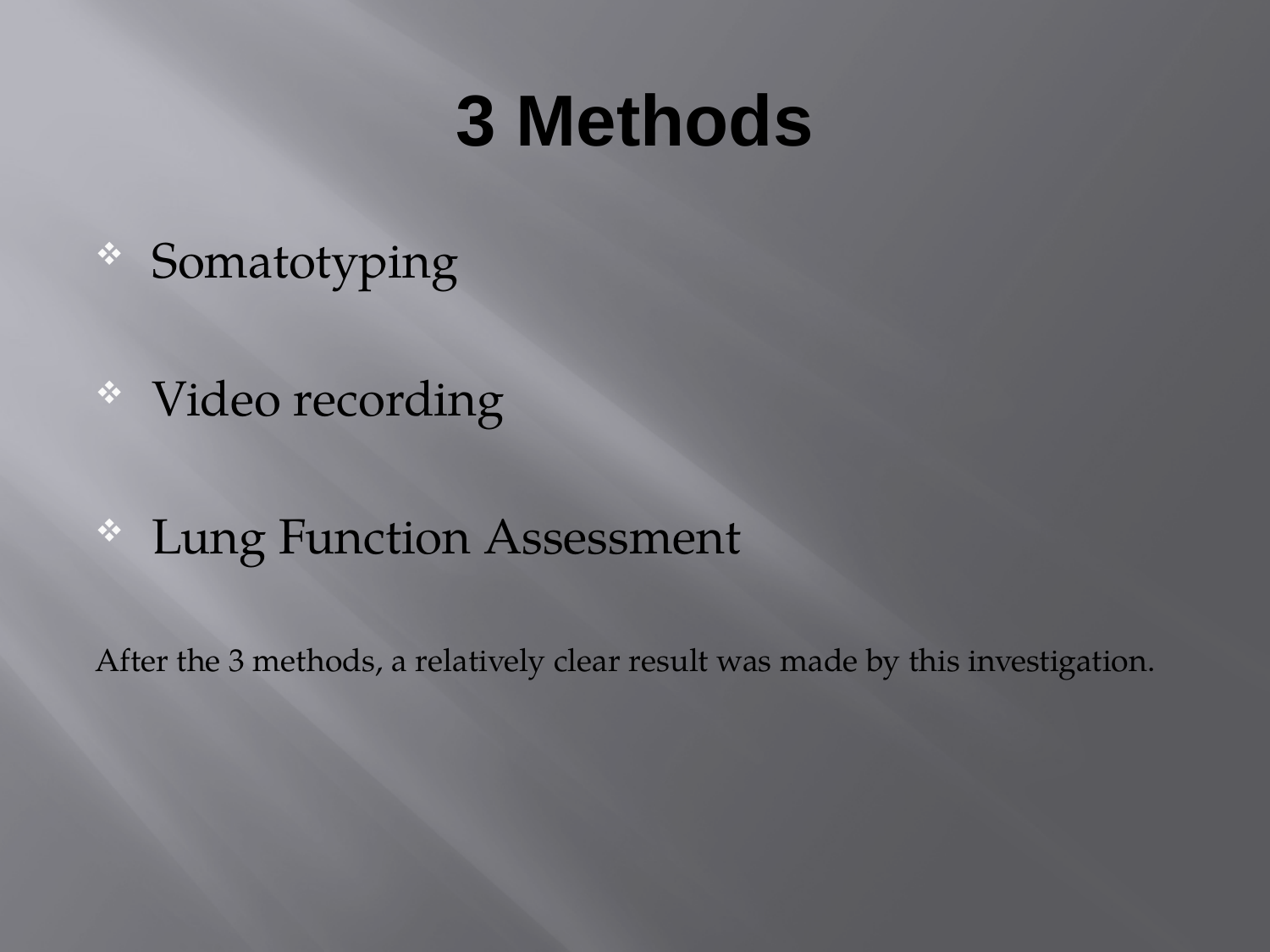

# 3 Methods
Somatotyping

Video recording

Lung Function Assessment

After the 3 methods, a relatively clear result was made by this investigation.